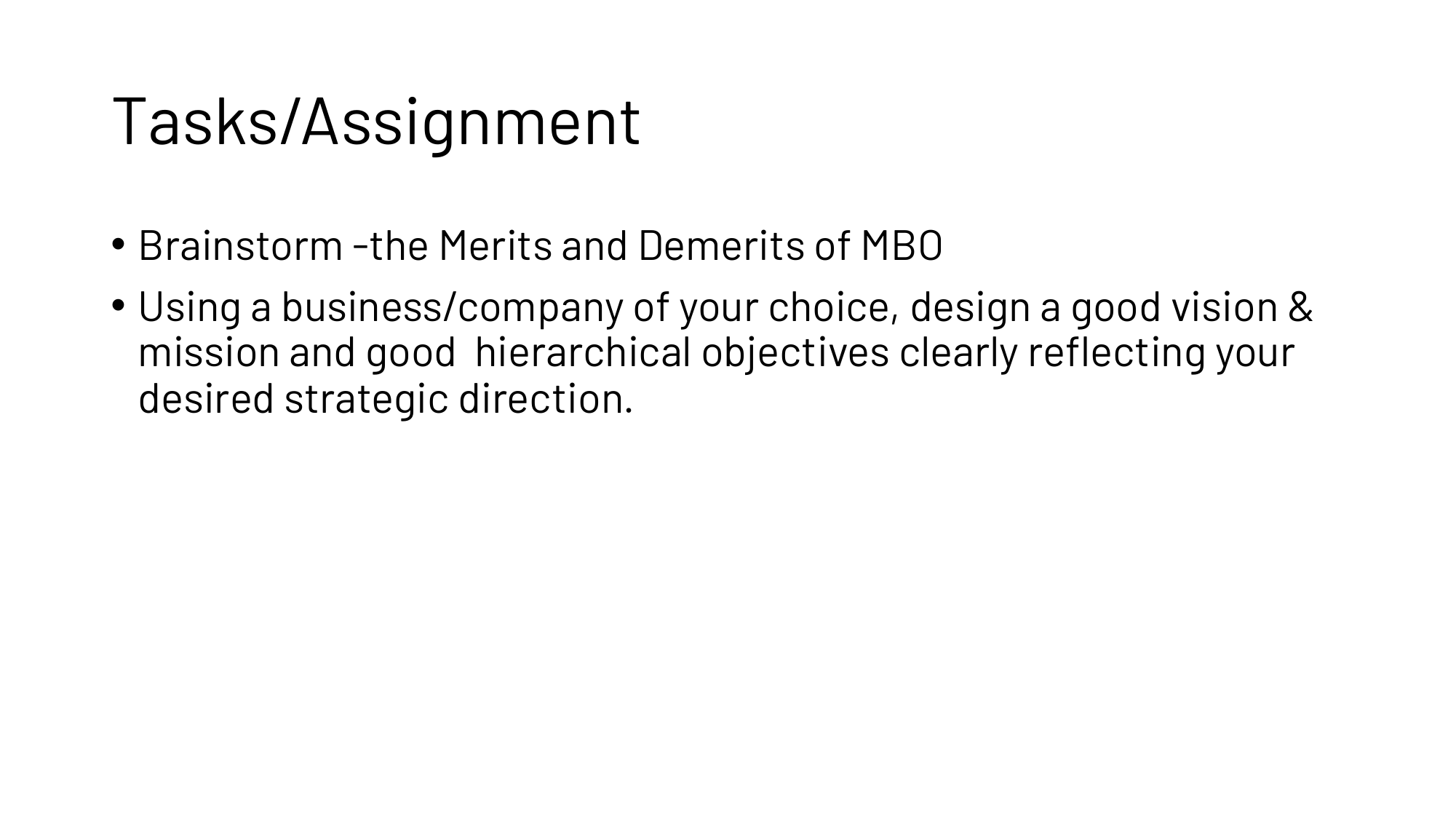

# Tasks/Assignment
Brainstorm -the Merits and Demerits of MBO
Using a business/company of your choice, design a good vision & mission and good  hierarchical objectives clearly reflecting your desired strategic direction.